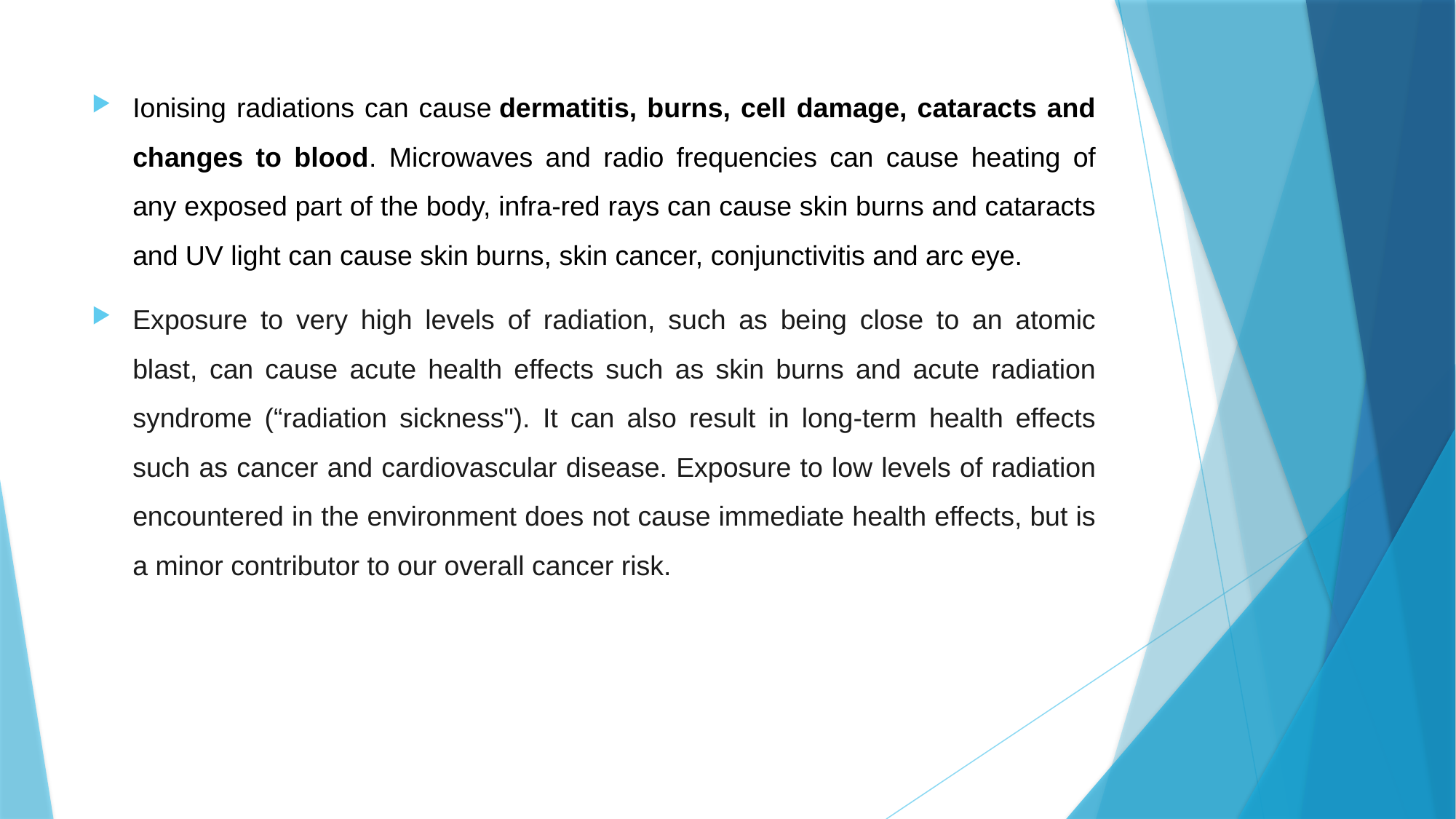

Ionising radiations can cause dermatitis, burns, cell damage, cataracts and changes to blood. Microwaves and radio frequencies can cause heating of any exposed part of the body, infra-red rays can cause skin burns and cataracts and UV light can cause skin burns, skin cancer, conjunctivitis and arc eye.
Exposure to very high levels of radiation, such as being close to an atomic blast, can cause acute health effects such as skin burns and acute radiation syndrome (“radiation sickness"). It can also result in long-term health effects such as cancer and cardiovascular disease. Exposure to low levels of radiation encountered in the environment does not cause immediate health effects, but is a minor contributor to our overall cancer risk.